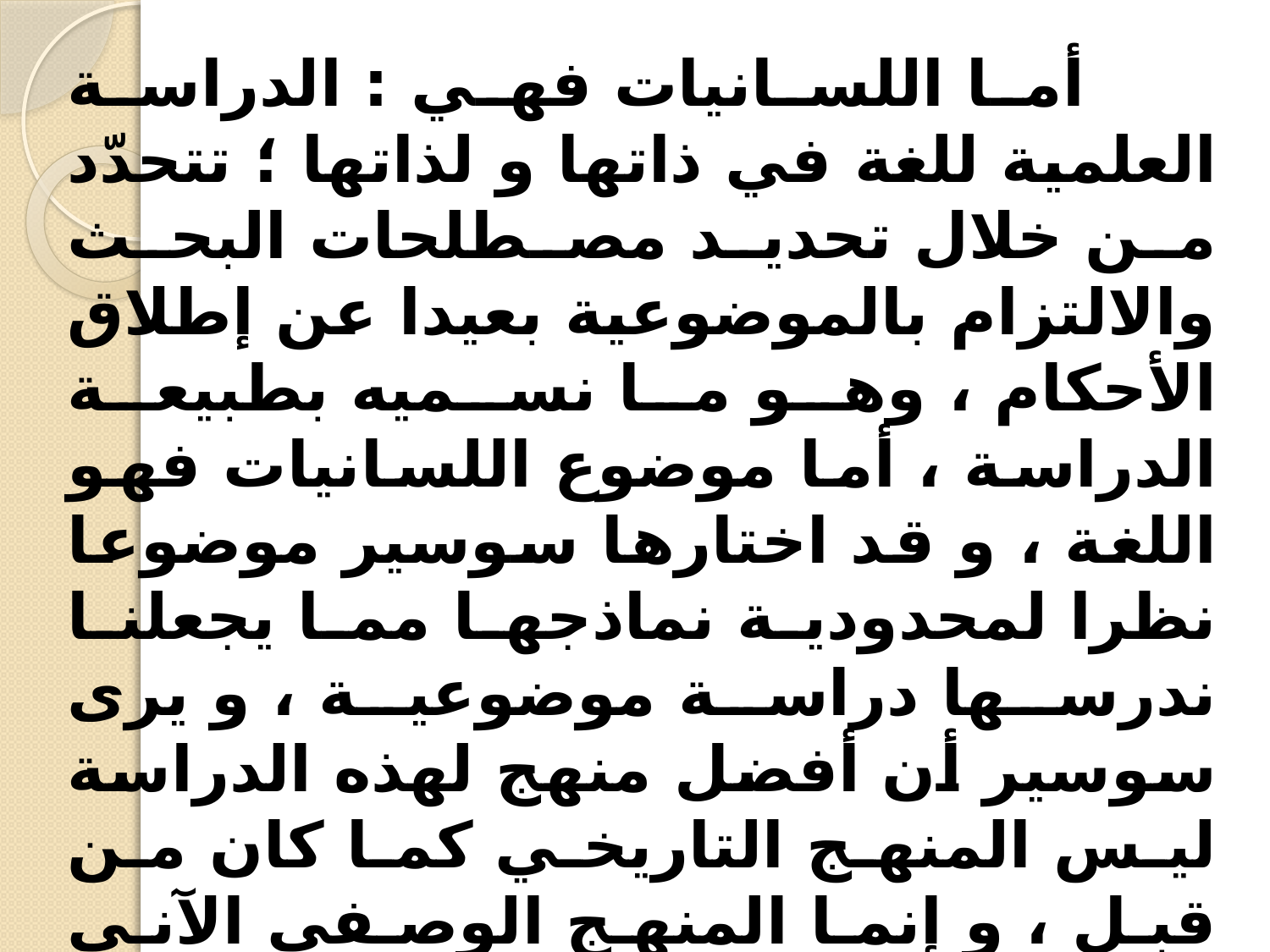

أما اللسانيات فهي : الدراسة العلمية للغة في ذاتها و لذاتها ؛ تتحدّد من خلال تحديد مصطلحات البحث والالتزام بالموضوعية بعيدا عن إطلاق الأحكام ، وهو ما نسميه بطبيعة الدراسة ، أما موضوع اللسانيات فهو اللغة ، و قد اختارها سوسير موضوعا نظرا لمحدودية نماذجها مما يجعلنا ندرسها دراسة موضوعية ، و يرى سوسير أن أفضل منهج لهذه الدراسة ليس المنهج التاريخي كما كان من قبل ، و إنما المنهج الوصفي الآني الذي يحدّد زمن الدّراسة ، ويختتم دوسوسير تعريفه للسانيات بمفهوم الغاية ، حيث إن الدراسات السابقة له كانت تحلل اللغة لغايات أخرى ثقافية أو اجتماعية أو نفسية ...... في حين أن الغاية عنده ينبغي أن تكون لسانية خالصة.
     أما المفهوم الثاني الذي طرحه سوسير فهو مفهوم متعلق بموضوع اللسانية وهو اللغة، فهي عنده نظام من العلامات.